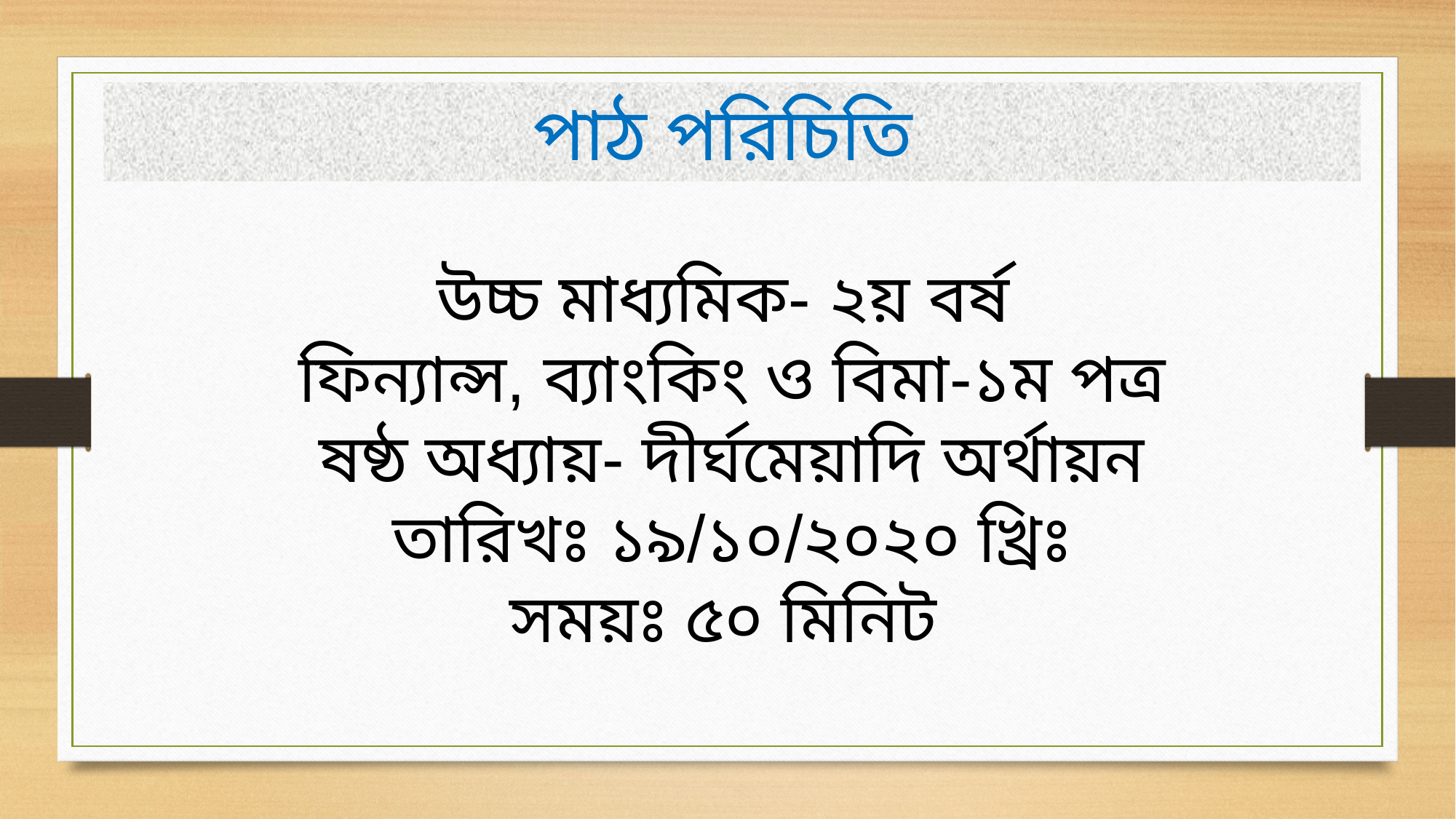

পাঠ পরিচিতি
উচ্চ মাধ্যমিক- ২য় বর্ষ
ফিন্যান্স, ব্যাংকিং ও বিমা-১ম পত্র
ষষ্ঠ অধ্যায়- দীর্ঘমেয়াদি অর্থায়ন
তারিখঃ ১৯/১০/২০২০ খ্রিঃ
সময়ঃ ৫০ মিনিট